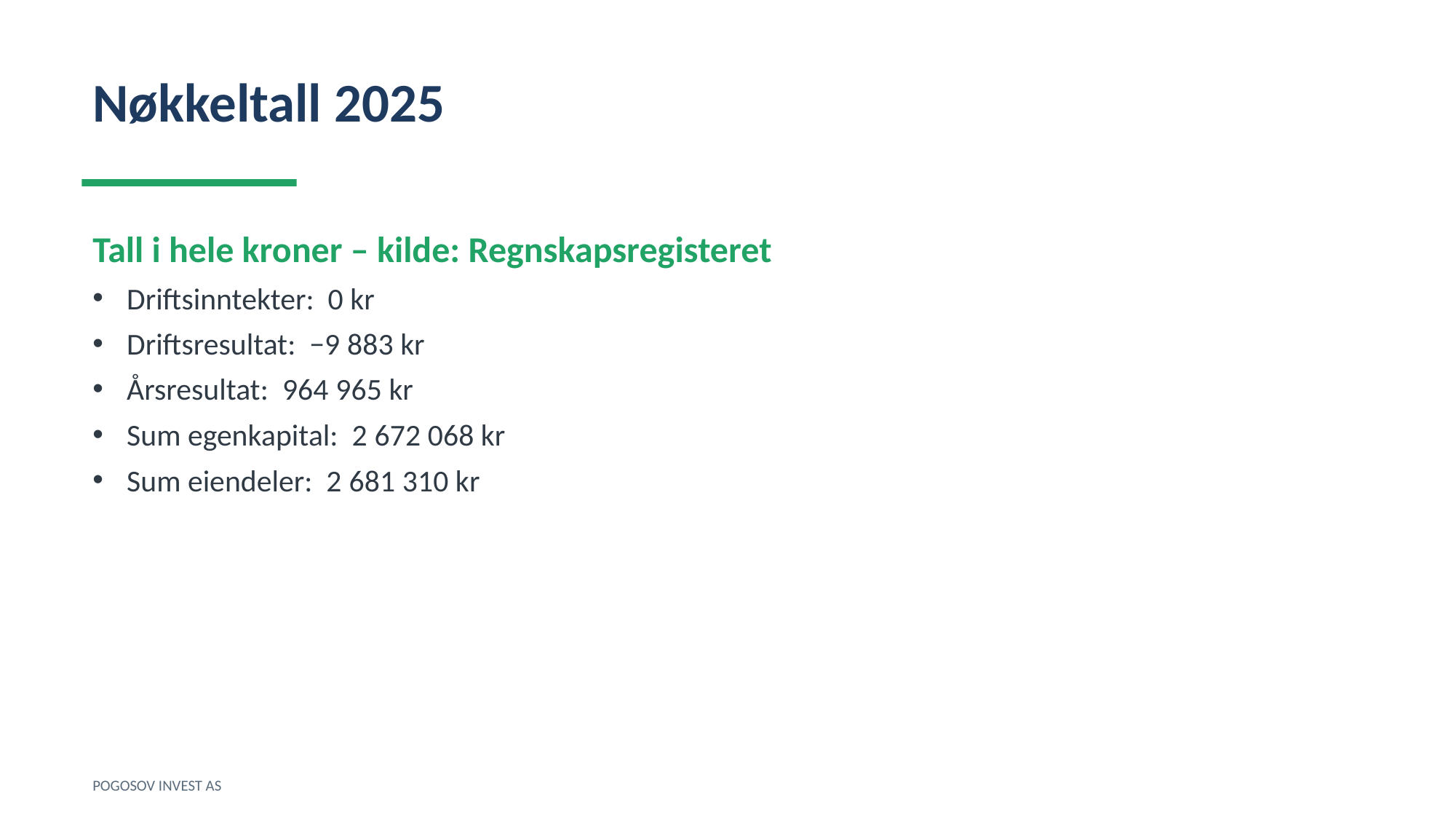

Nøkkeltall 2025

Tall i hele kroner – kilde: Regnskapsregisteret
Driftsinntekter:  0 kr
Driftsresultat:  −9 883 kr
Årsresultat:  964 965 kr
Sum egenkapital:  2 672 068 kr
Sum eiendeler:  2 681 310 kr
POGOSOV INVEST AS